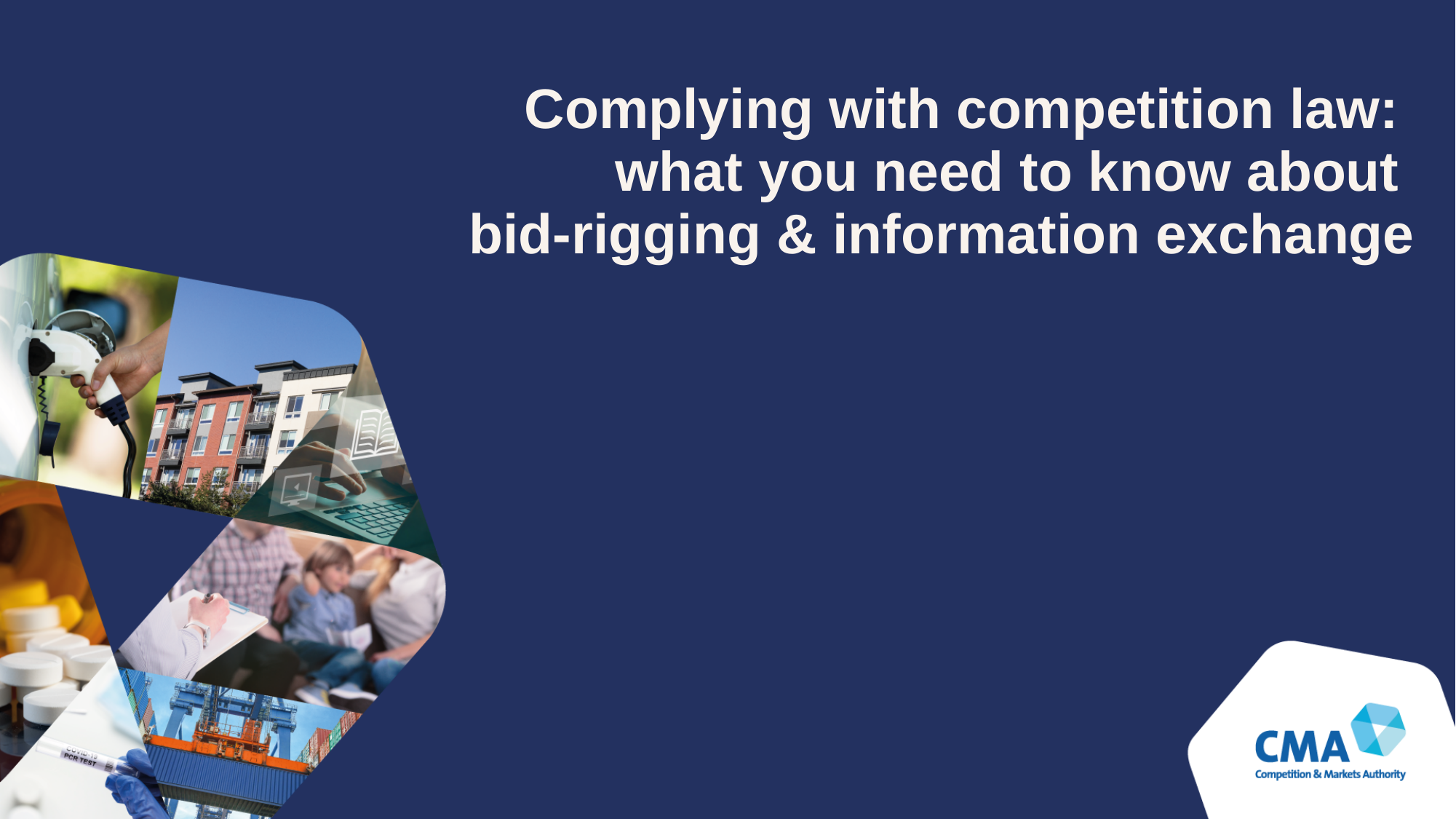

# Complying with competition law: what you need to know about bid-rigging & information exchange